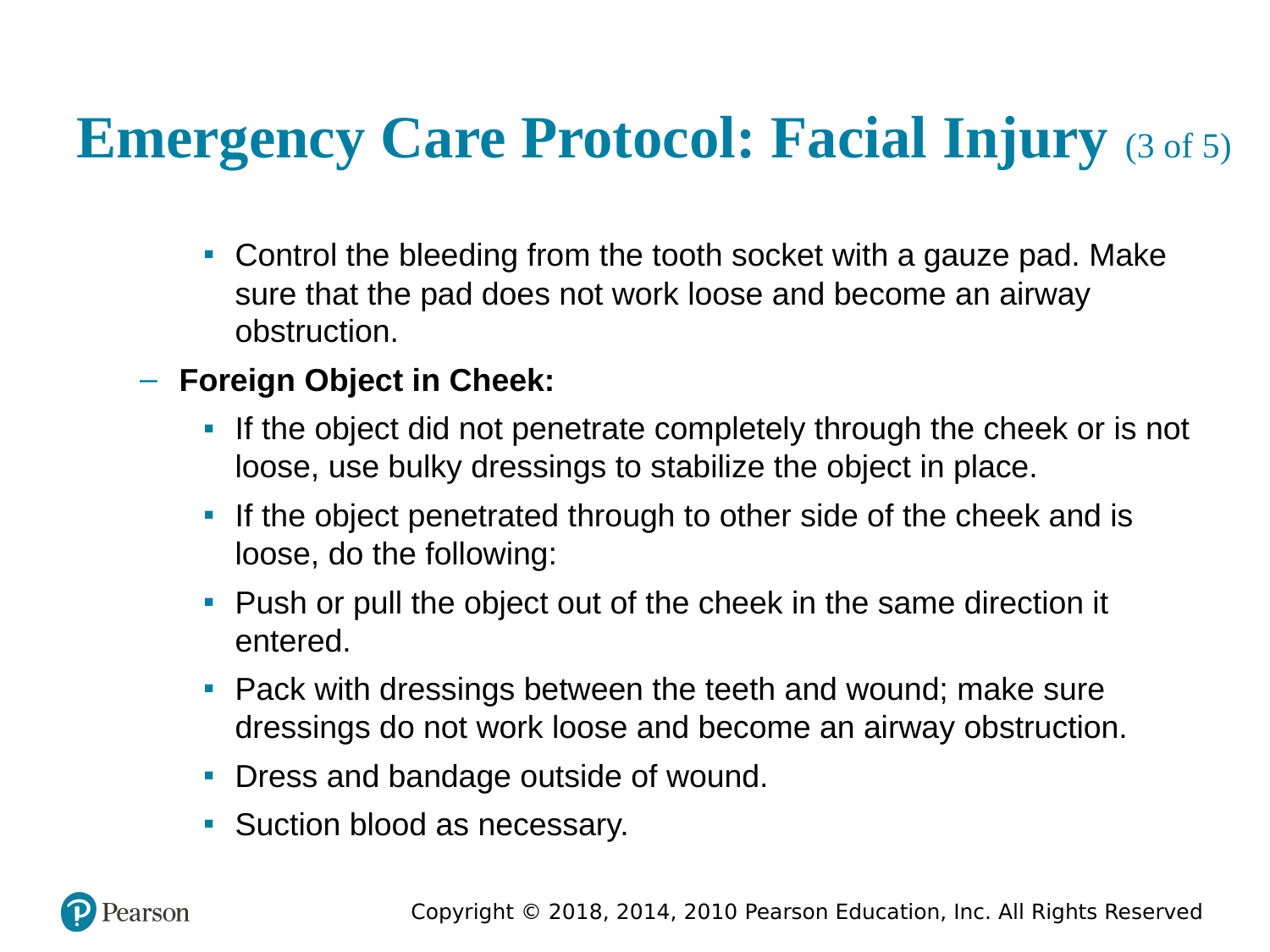

# Emergency Care Protocol: Facial Injury (3 of 5)
Control the bleeding from the tooth socket with a gauze pad. Make sure that the pad does not work loose and become an airway obstruction.
Foreign Object in Cheek:
If the object did not penetrate completely through the cheek or is not loose, use bulky dressings to stabilize the object in place.
If the object penetrated through to other side of the cheek and is loose, do the following:
Push or pull the object out of the cheek in the same direction it entered.
Pack with dressings between the teeth and wound; make sure dressings do not work loose and become an airway obstruction.
Dress and bandage outside of wound.
Suction blood as necessary.